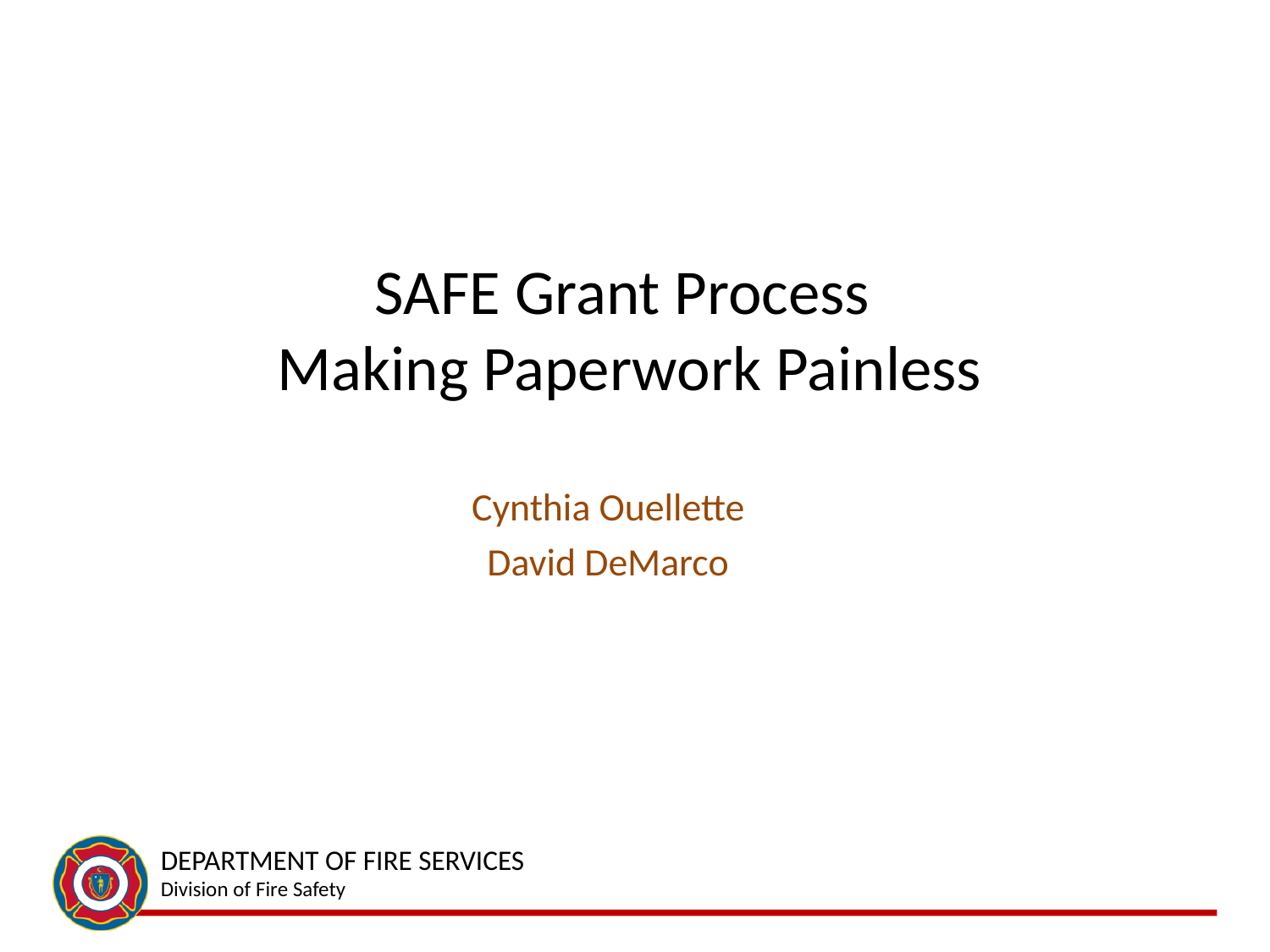

# SAFE Grant Process Making Paperwork Painless
Cynthia Ouellette
David DeMarco